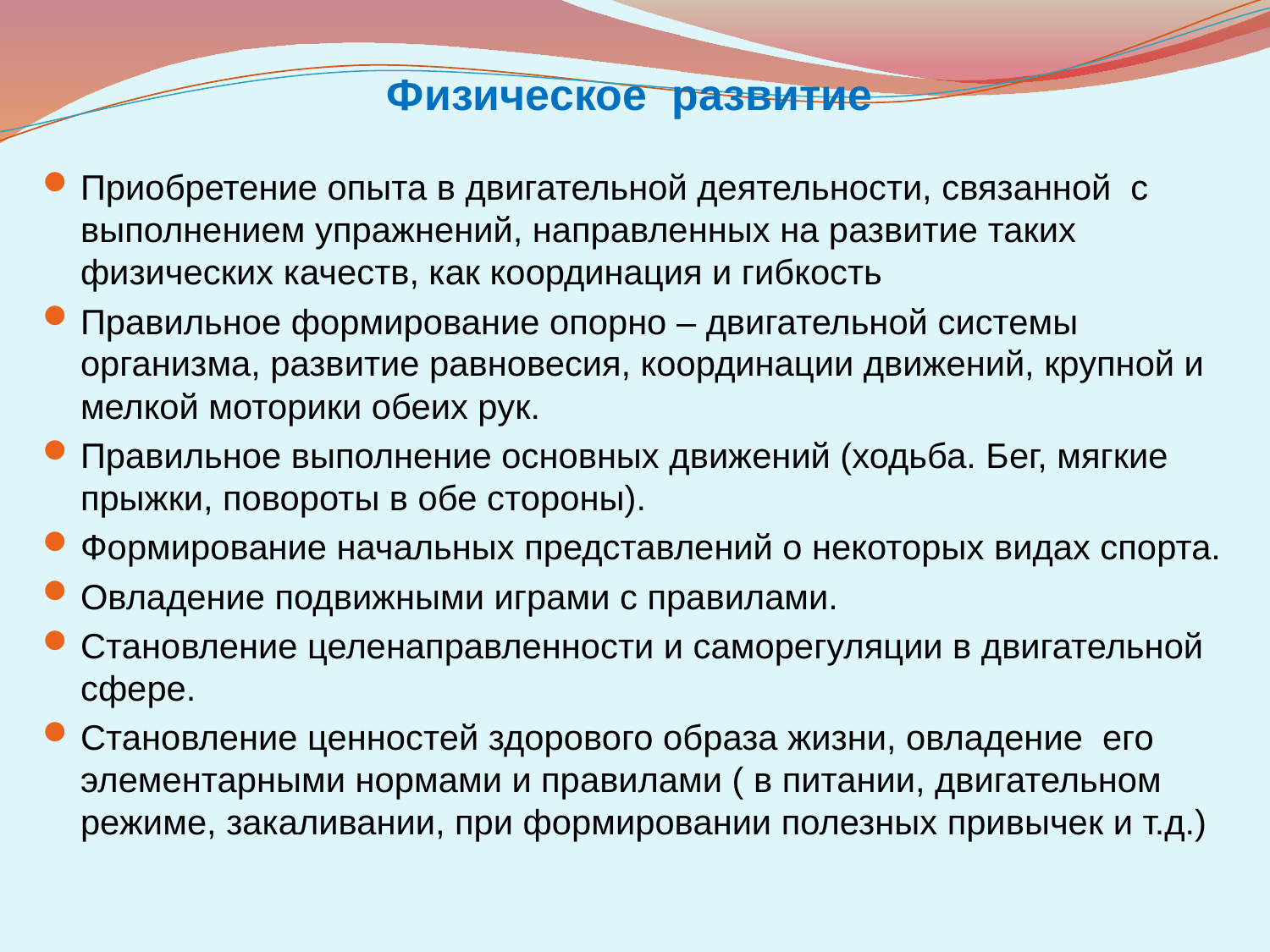

# Физическое  развитие
Приобретение опыта в двигательной деятельности, связанной  с выполнением упражнений, направленных на развитие таких физических качеств, как координация и гибкость
Правильное формирование опорно – двигательной системы организма, развитие равновесия, координации движений, крупной и мелкой моторики обеих рук.
Правильное выполнение основных движений (ходьба. Бег, мягкие прыжки, повороты в обе стороны).
Формирование начальных представлений о некоторых видах спорта.
Овладение подвижными играми с правилами.
Становление целенаправленности и саморегуляции в двигательной сфере.
Становление ценностей здорового образа жизни, овладение  его элементарными нормами и правилами ( в питании, двигательном режиме, закаливании, при формировании полезных привычек и т.д.)